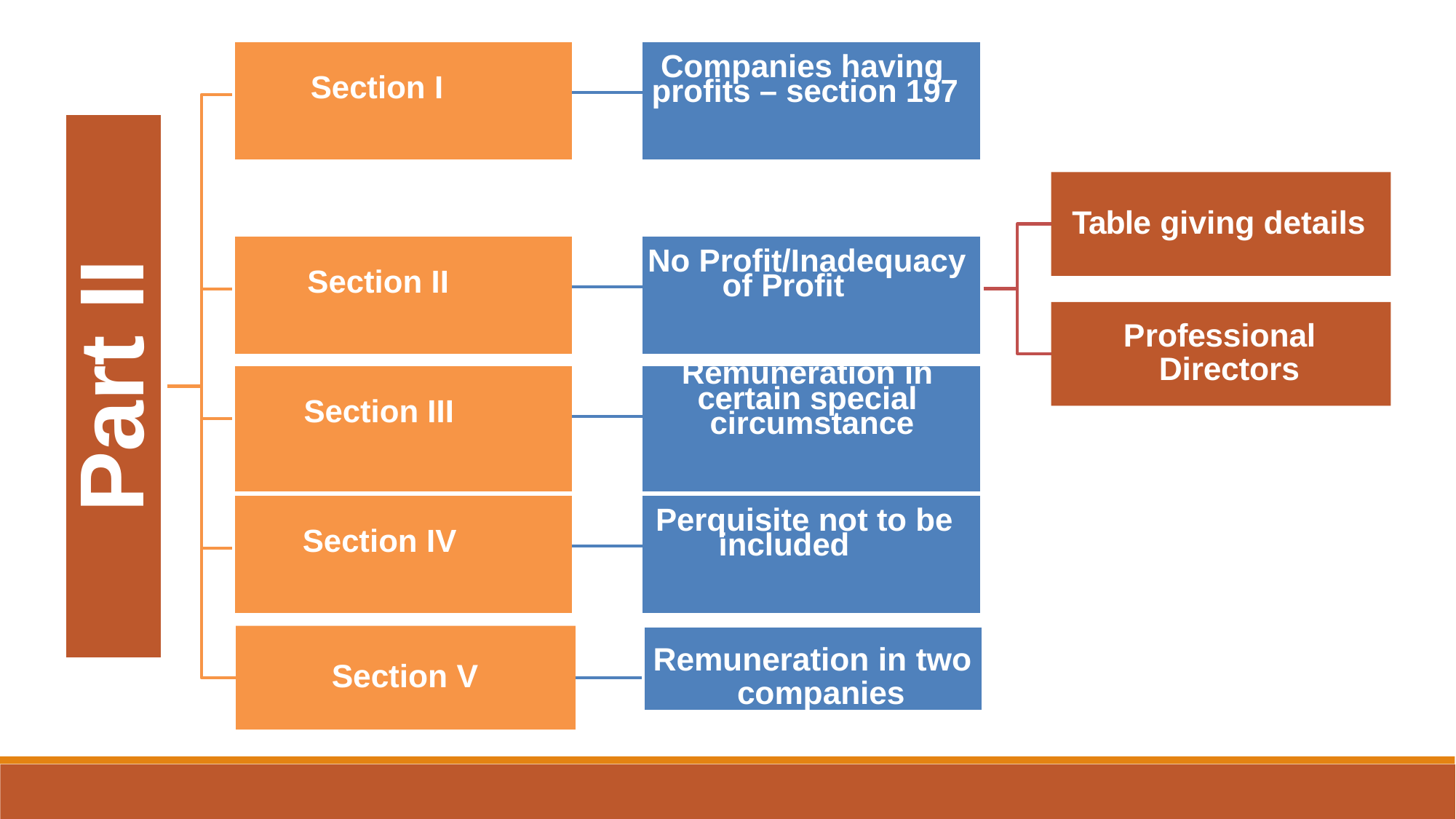

| Section I |  | Companies having profits – section 197 |
| --- | --- | --- |
|  |  |  |

Part II
Table giving details

| Section II |  | No Profit/Inadequacy of Profit |
| --- | --- | --- |
|  |  |  |

Professional  Directors
| Section III |  | Remuneration in certain special circumstance |
| --- | --- | --- |
|  |  |  |
| Section IV |  | Perquisite not to be included |
| --- | --- | --- |
|  |  |  |

Section V
Remuneration in two  companies